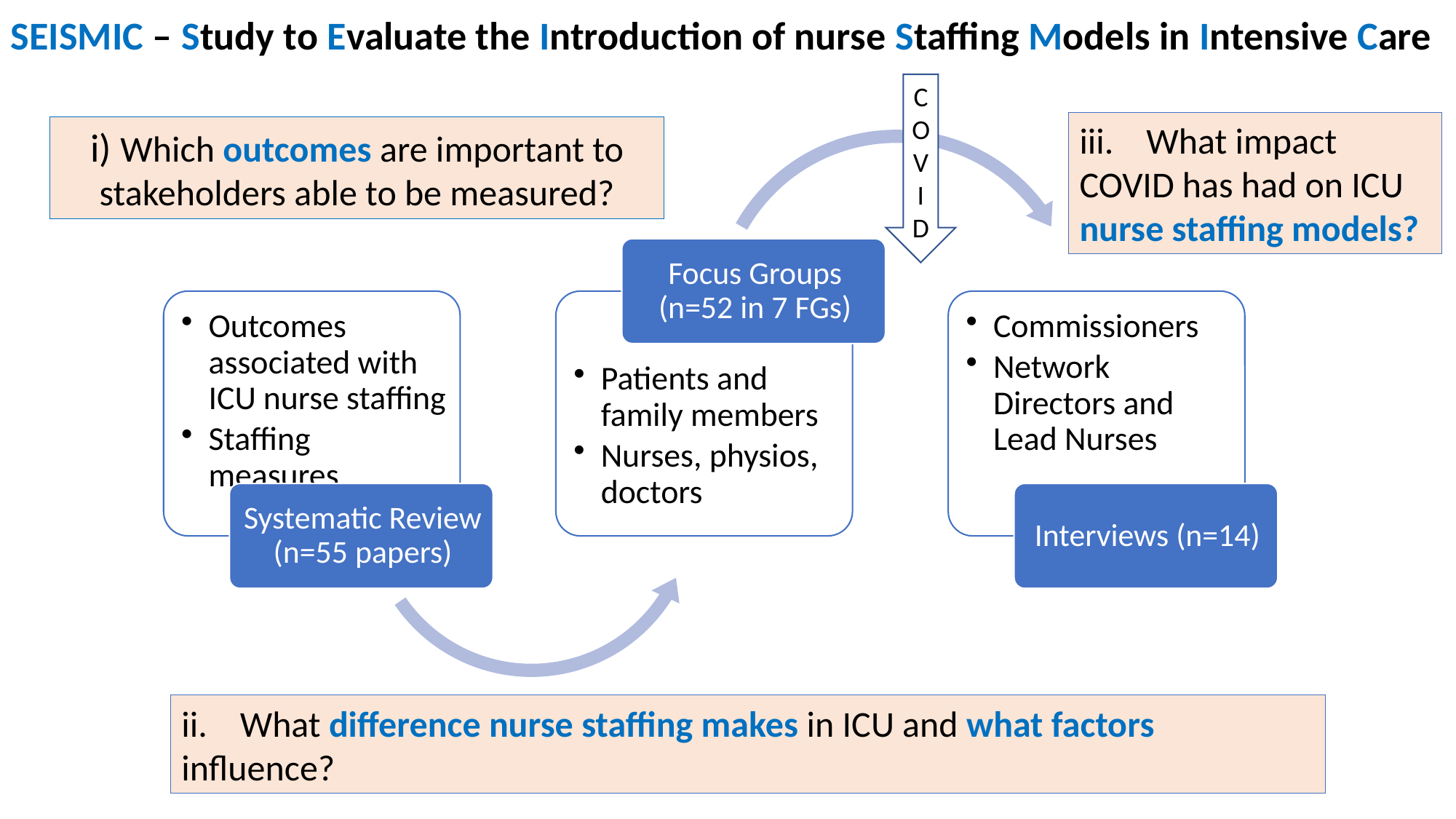

SEISMIC – Study to Evaluate the Introduction of nurse Staffing Models in Intensive Care
COV
I
D

iii.    What impact COVID has had on ICU nurse staffing models?
i) Which outcomes are important to stakeholders able to be measured?
Outcomes associated with ICU nurse staffing
Staffing measures
Systematic Review (n=55 papers)
Patients and family members
Nurses, physios, doctors
Focus Groups (n=52 in 7 FGs)
Commissioners
Network Directors and Lead Nurses
Interviews (n=14)
ii.    What difference nurse staffing makes in ICU and what factors influence?